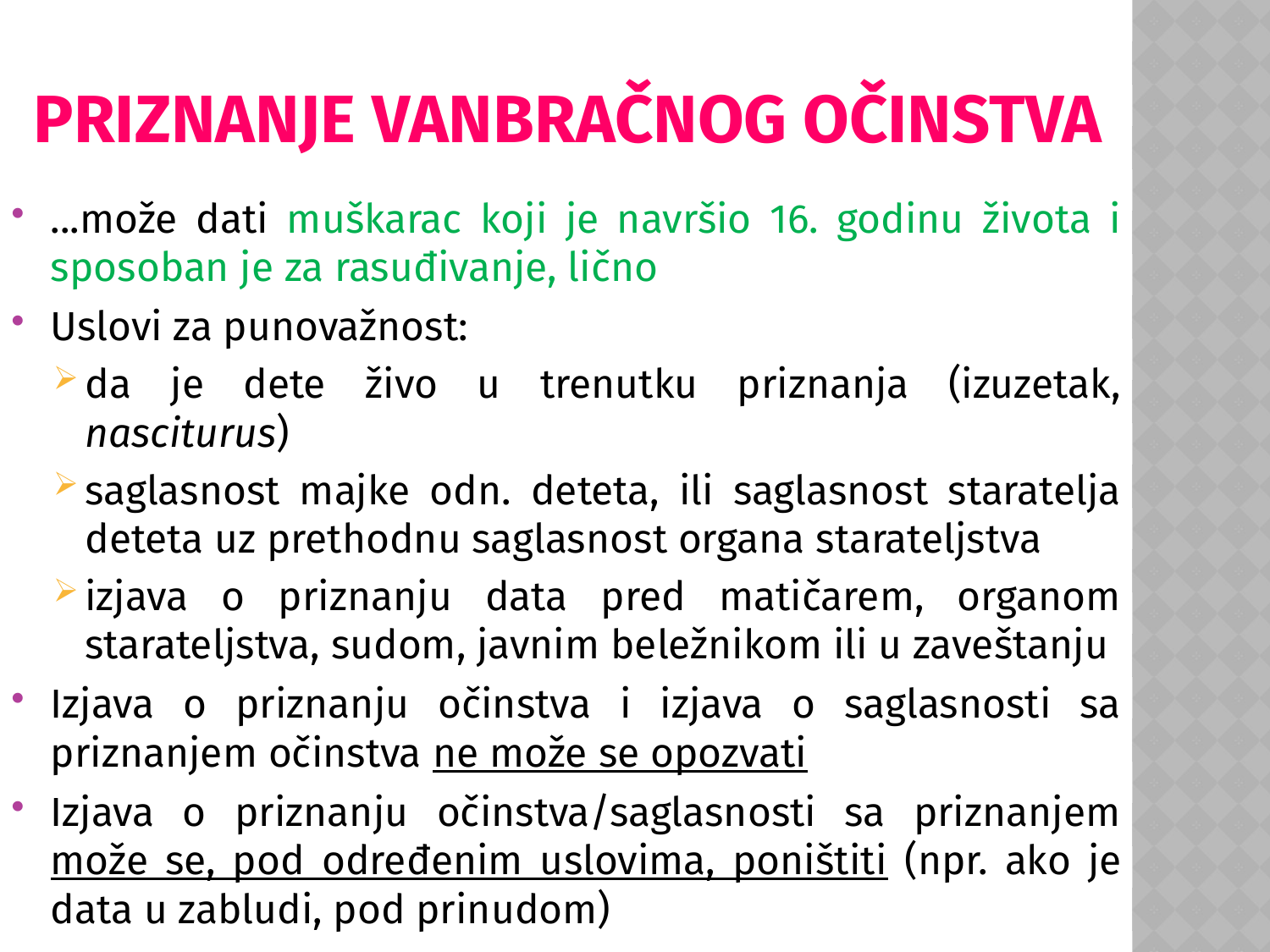

Priznanje vanbračnog očinstva
...može dati muškarac koji je navršio 16. godinu života i sposoban je za rasuđivanje, lično
Uslovi za punovažnost:
da je dete živo u trenutku priznanja (izuzetak, nasciturus)
saglasnost majke odn. deteta, ili saglasnost staratelja deteta uz prethodnu saglasnost organa starateljstva
izjava o priznanju data pred matičarem, organom starateljstva, sudom, javnim beležnikom ili u zaveštanju
Izjava o priznanju očinstva i izjava o saglasnosti sa priznanjem očinstva ne može se opozvati
Izjava o priznanju očinstva/saglasnosti sa priznanjem može se, pod određenim uslovima, poništiti (npr. ako je data u zabludi, pod prinudom)